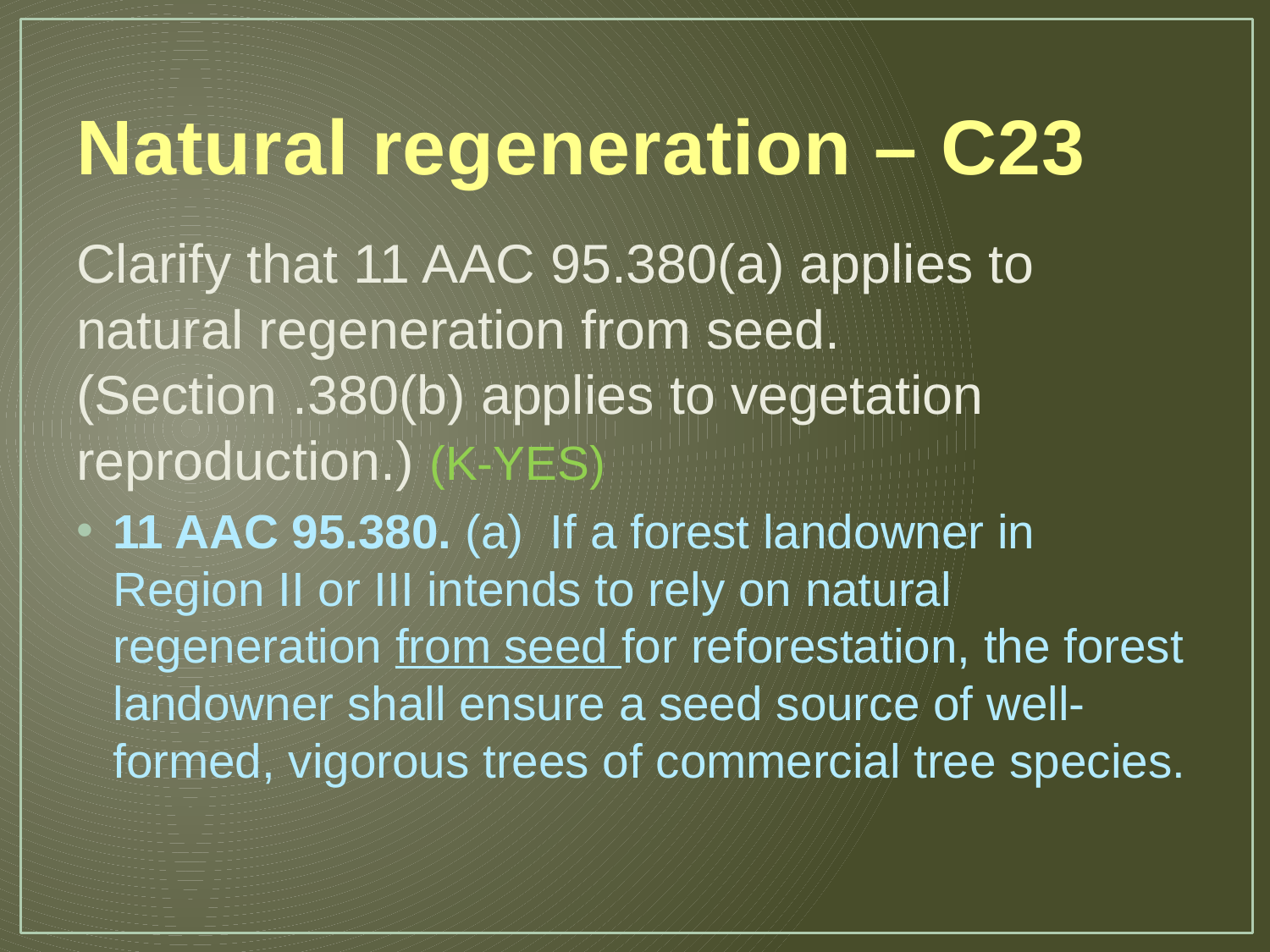

# Natural regeneration – C23
Clarify that 11 AAC 95.380(a) applies to natural regeneration from seed.  (Section .380(b) applies to vegetation reproduction.) (K-YES)
11 AAC 95.380. (a)  If a forest landowner in Region II or III intends to rely on natural regeneration from seed for reforestation, the forest landowner shall ensure a seed source of well-formed, vigorous trees of commercial tree species.